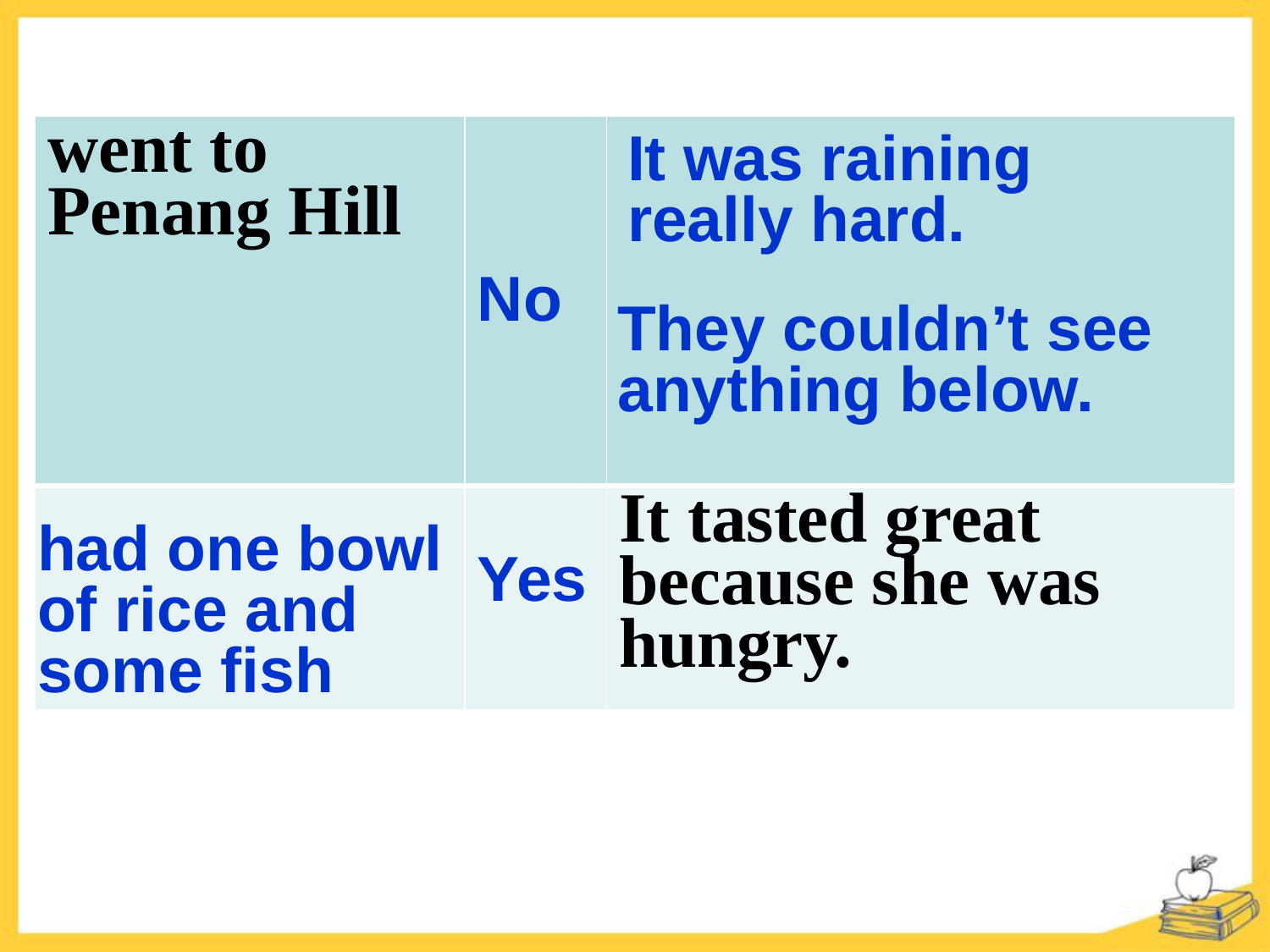

| went to Penang Hill |  |  |
| --- | --- | --- |
|  |  | It tasted great because she was hungry. |
It was raining really hard.
No
They couldn’t see anything below.
had one bowl of rice and some fish
Yes